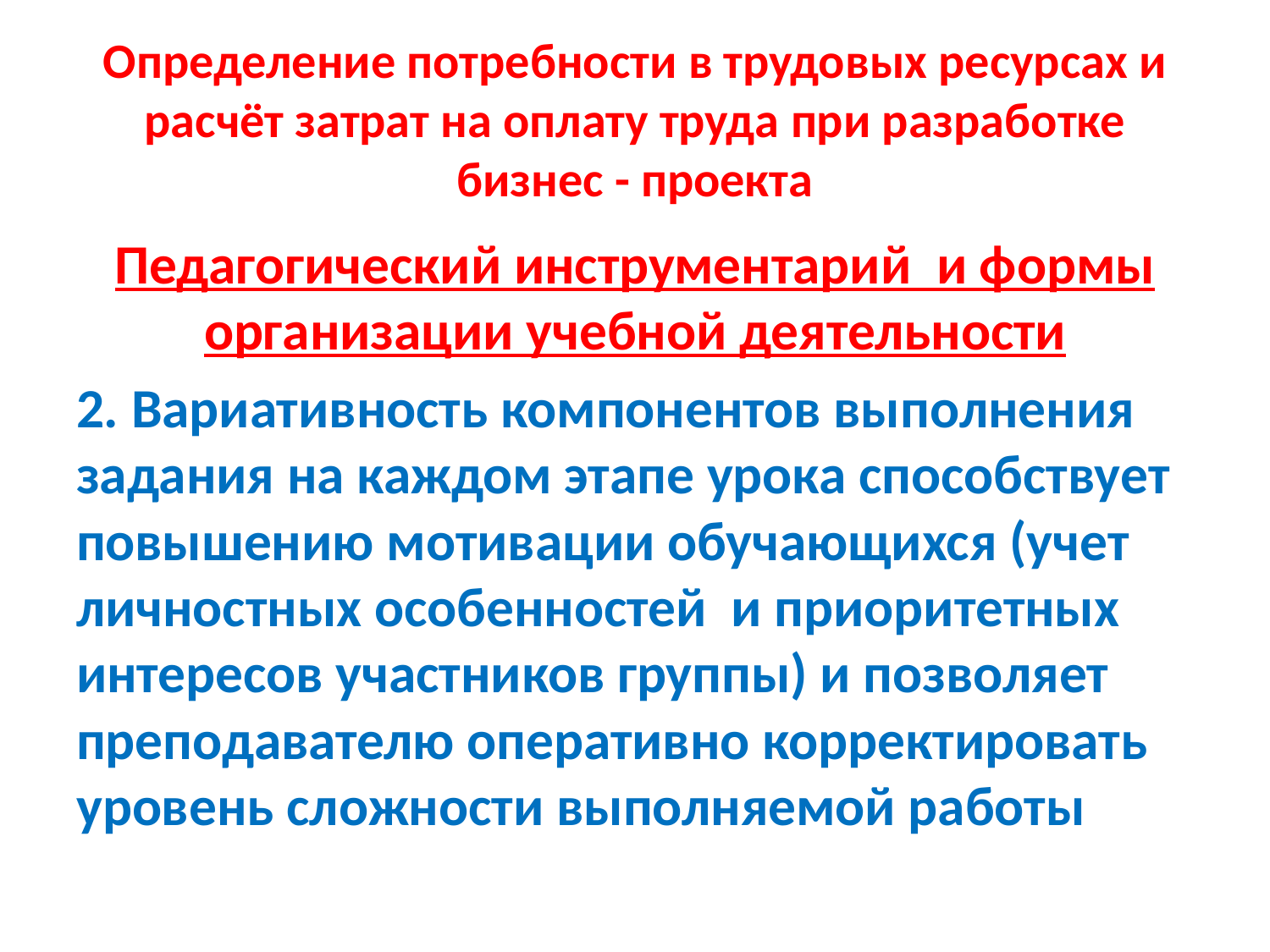

# Определение потребности в трудовых ресурсах и расчёт затрат на оплату труда при разработке бизнес - проекта
Педагогический инструментарий  и формы организации учебной деятельности
2. Вариативность компонентов выполнения задания на каждом этапе урока способствует повышению мотивации обучающихся (учет личностных особенностей  и приоритетных интересов участников группы) и позволяет преподавателю оперативно корректировать уровень сложности выполняемой работы